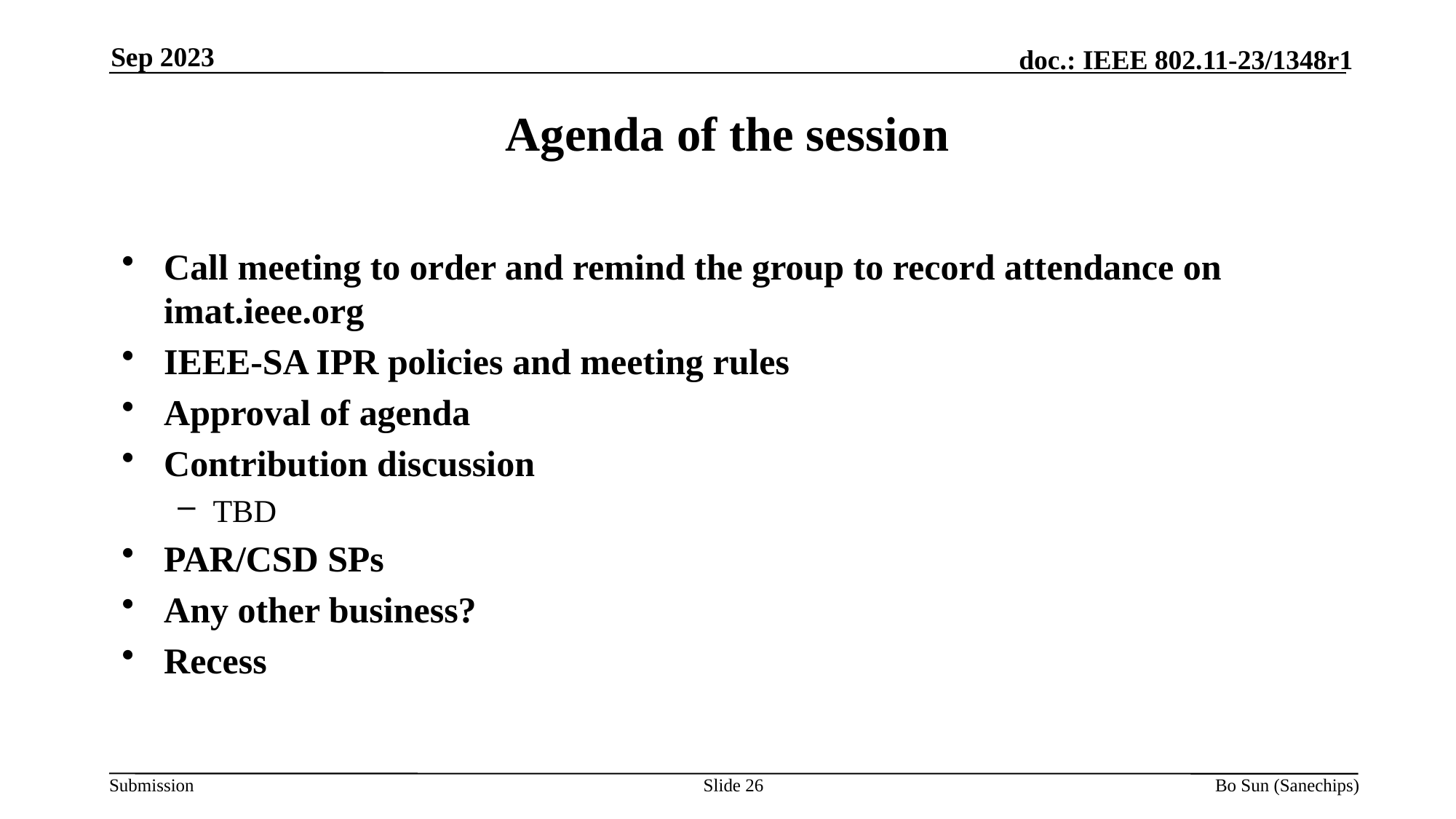

Sep 2023
Agenda of the session
Call meeting to order and remind the group to record attendance on imat.ieee.org
IEEE-SA IPR policies and meeting rules
Approval of agenda
Contribution discussion
TBD
PAR/CSD SPs
Any other business?
Recess
Slide 26
Bo Sun (Sanechips)